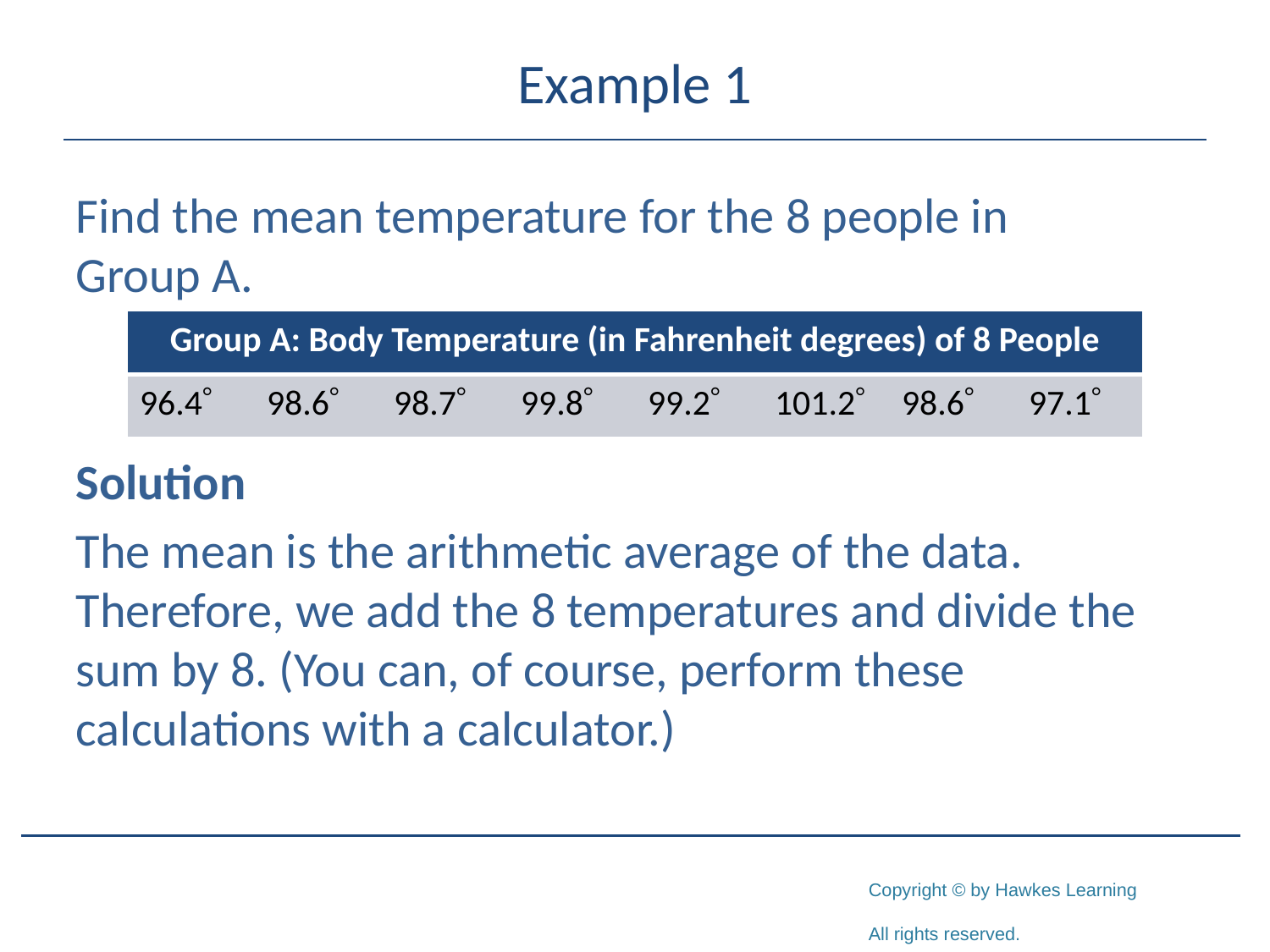

# Example 1
Find the mean temperature for the 8 people in
Group A.

Solution
The mean is the arithmetic average of the data. Therefore, we add the 8 temperatures and divide the sum by 8. (You can, of course, perform these calculations with a calculator.)
| Group A: Body Temperature (in Fahrenheit degrees) of 8 People |
| --- |
| 96.4° 98.6° 98.7° 99.8° 99.2° 101.2° 98.6° 97.1° |